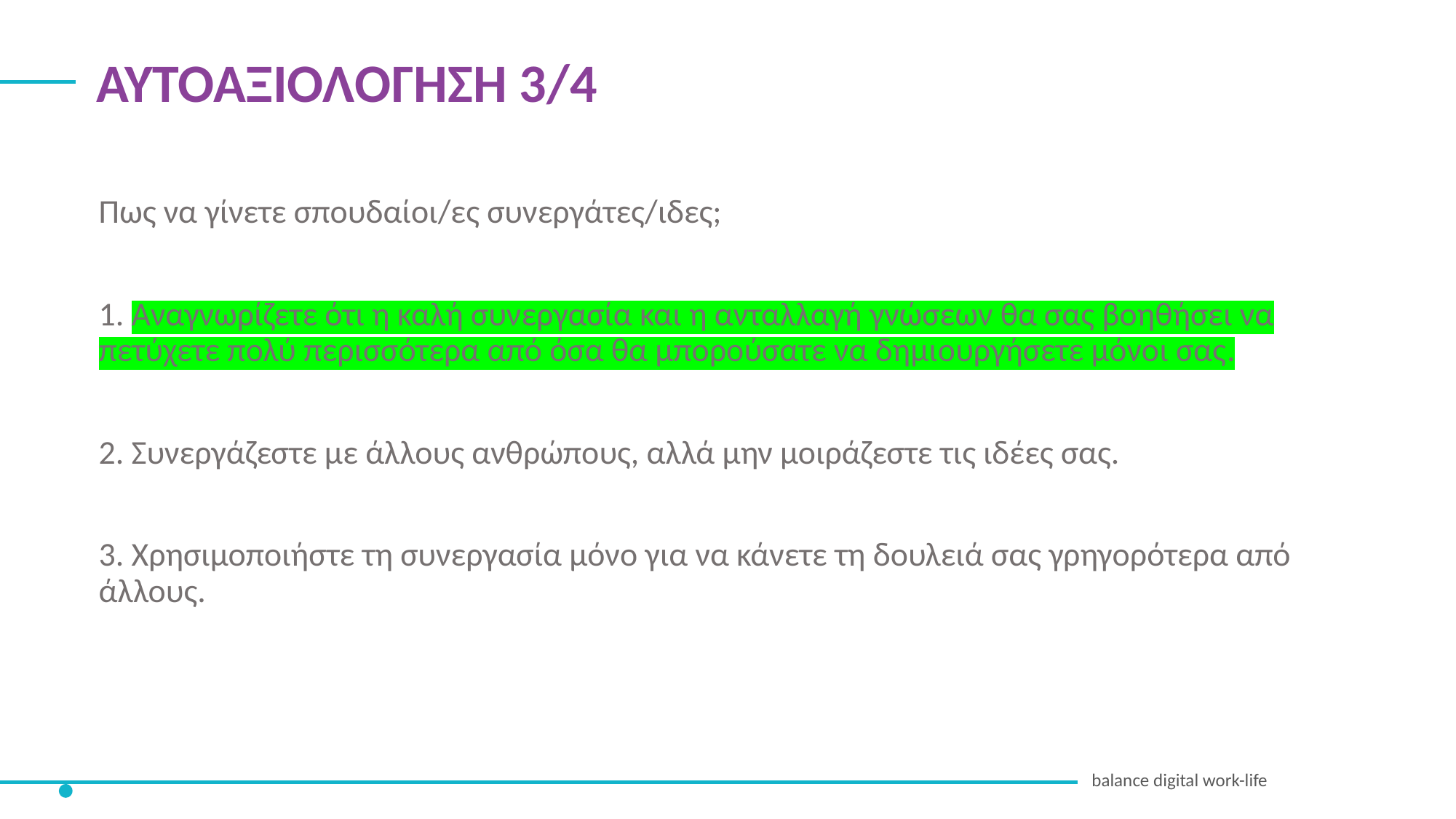

ΑΥΤΟΑΞΙΟΛΟΓΗΣΗ 3/4
Πως να γίνετε σπουδαίοι/ες συνεργάτες/ιδες;

1. Αναγνωρίζετε ότι η καλή συνεργασία και η ανταλλαγή γνώσεων θα σας βοηθήσει να πετύχετε πολύ περισσότερα από όσα θα μπορούσατε να δημιουργήσετε μόνοι σας.

2. Συνεργάζεστε με άλλους ανθρώπους, αλλά μην μοιράζεστε τις ιδέες σας.

3. Χρησιμοποιήστε τη συνεργασία μόνο για να κάνετε τη δουλειά σας γρηγορότερα από άλλους.